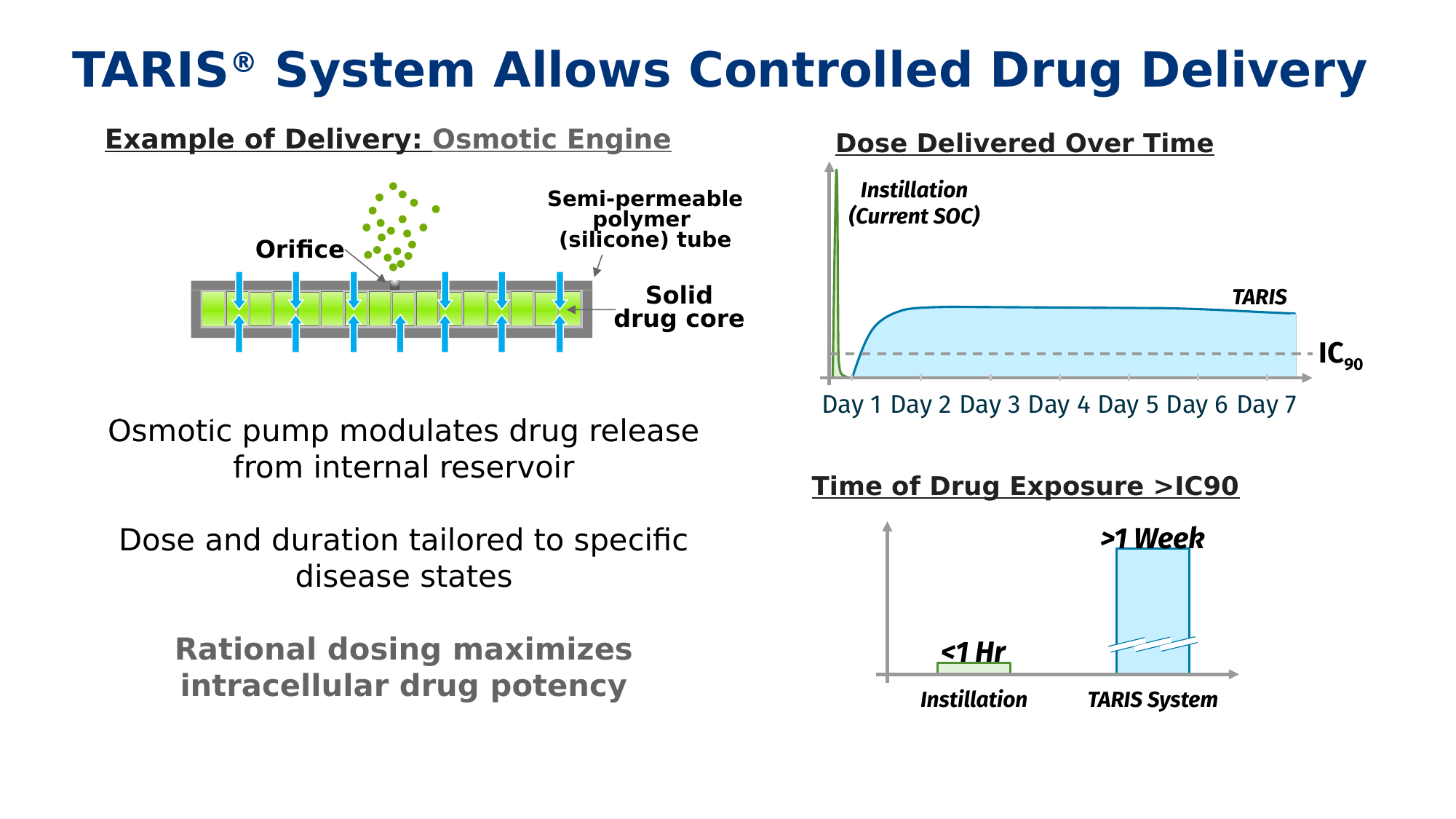

# TARIS® System Allows Controlled Drug Delivery
Example of Delivery: Osmotic Engine
Dose Delivered Over Time

IC90
Day 2
Day 3
Day 4
Day 5
Day 6
Day 7
Day 1
Instillation
(Current SOC)
TARIS

Semi-permeable polymer
(silicone) tube

Orifice

Solid drug core

Water permeation
Osmotic pump modulates drug release from internal reservoir

Dose and duration tailored to specific disease states

Rational dosing maximizes intracellular drug potency

Time of Drug Exposure >IC90
>1 Week

<1 Hr

Instillation
TARIS System